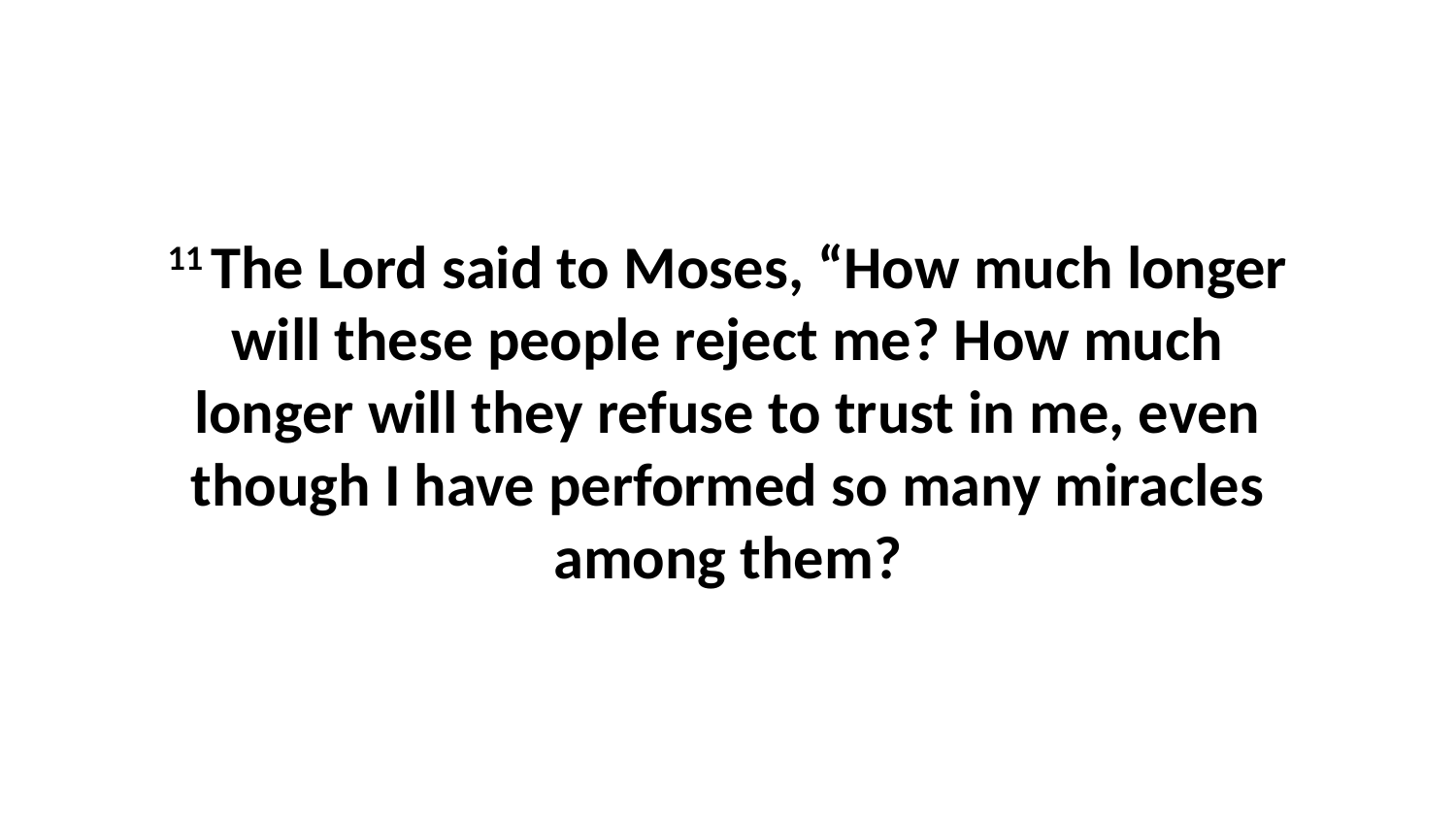

11 The Lord said to Moses, “How much longer will these people reject me? How much longer will they refuse to trust in me, even though I have performed so many miracles among them?